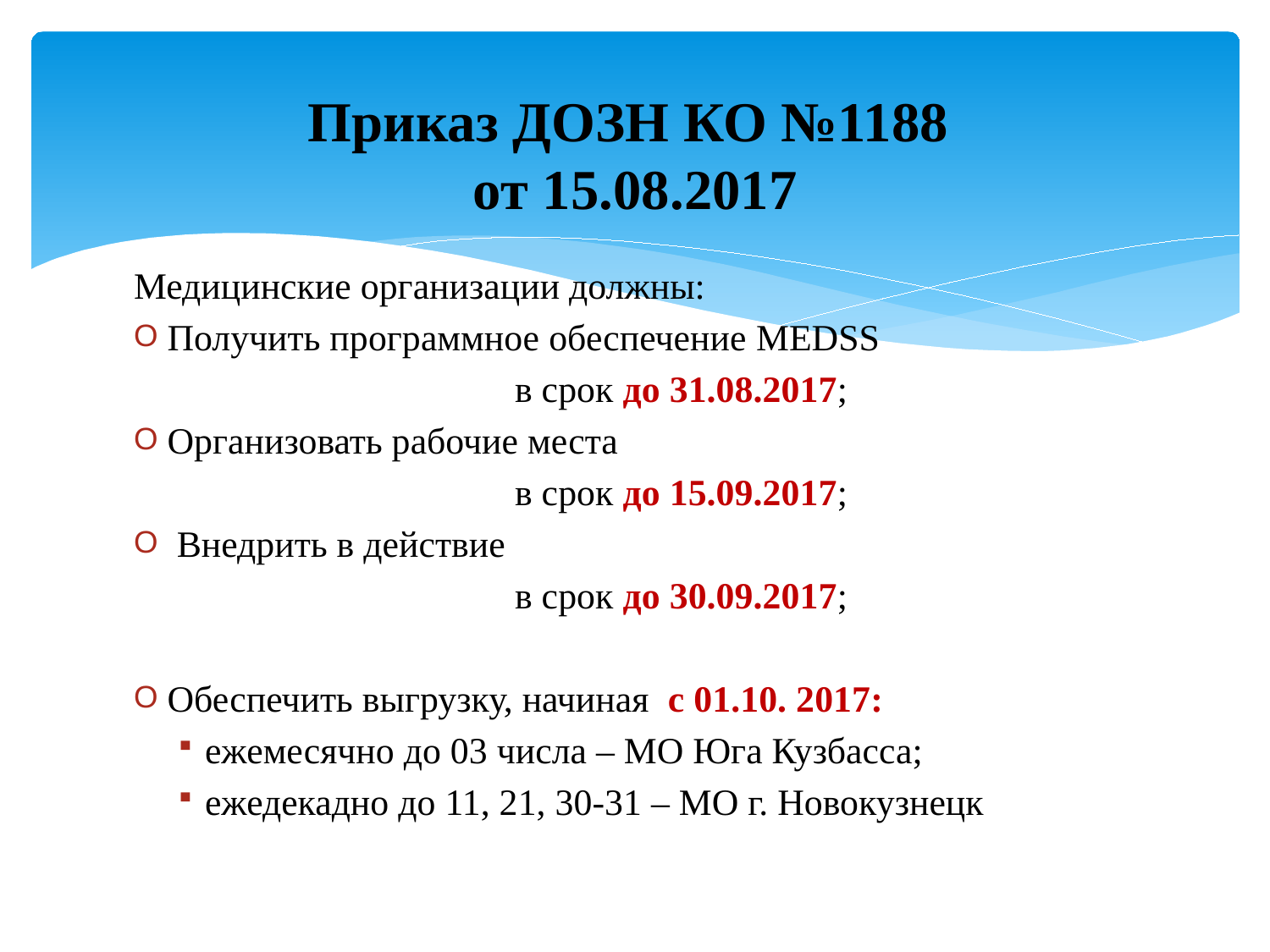

# Приказ ДОЗН КО №1188 от 15.08.2017
Медицинские организации должны:
Получить программное обеспечение MEDSS
				в срок до 31.08.2017;
Организовать рабочие места
				в срок до 15.09.2017;
 Внедрить в действие
				в срок до 30.09.2017;

Обеспечить выгрузку, начиная  с 01.10. 2017:
	ежемесячно до 03 числа – МО Юга Кузбасса;
	ежедекадно до 11, 21, 30-31 – МО г. Новокузнецк